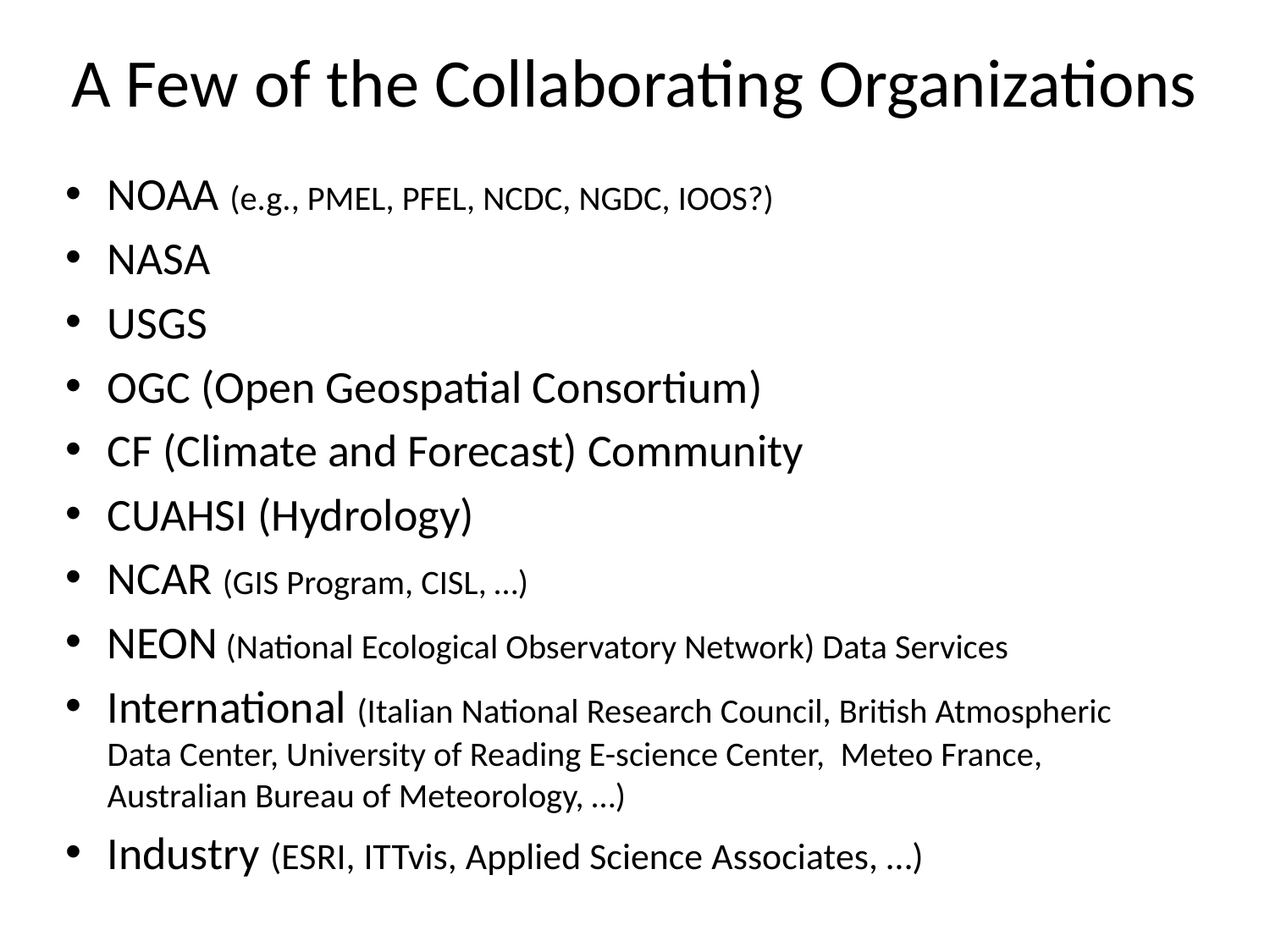

# A Few of the Collaborating Organizations
NOAA (e.g., PMEL, PFEL, NCDC, NGDC, IOOS?)
NASA
USGS
OGC (Open Geospatial Consortium)
CF (Climate and Forecast) Community
CUAHSI (Hydrology)
NCAR (GIS Program, CISL, …)
NEON (National Ecological Observatory Network) Data Services
International (Italian National Research Council, British Atmospheric Data Center, University of Reading E-science Center,  Meteo France, Australian Bureau of Meteorology, …)
Industry (ESRI, ITTvis, Applied Science Associates, …)